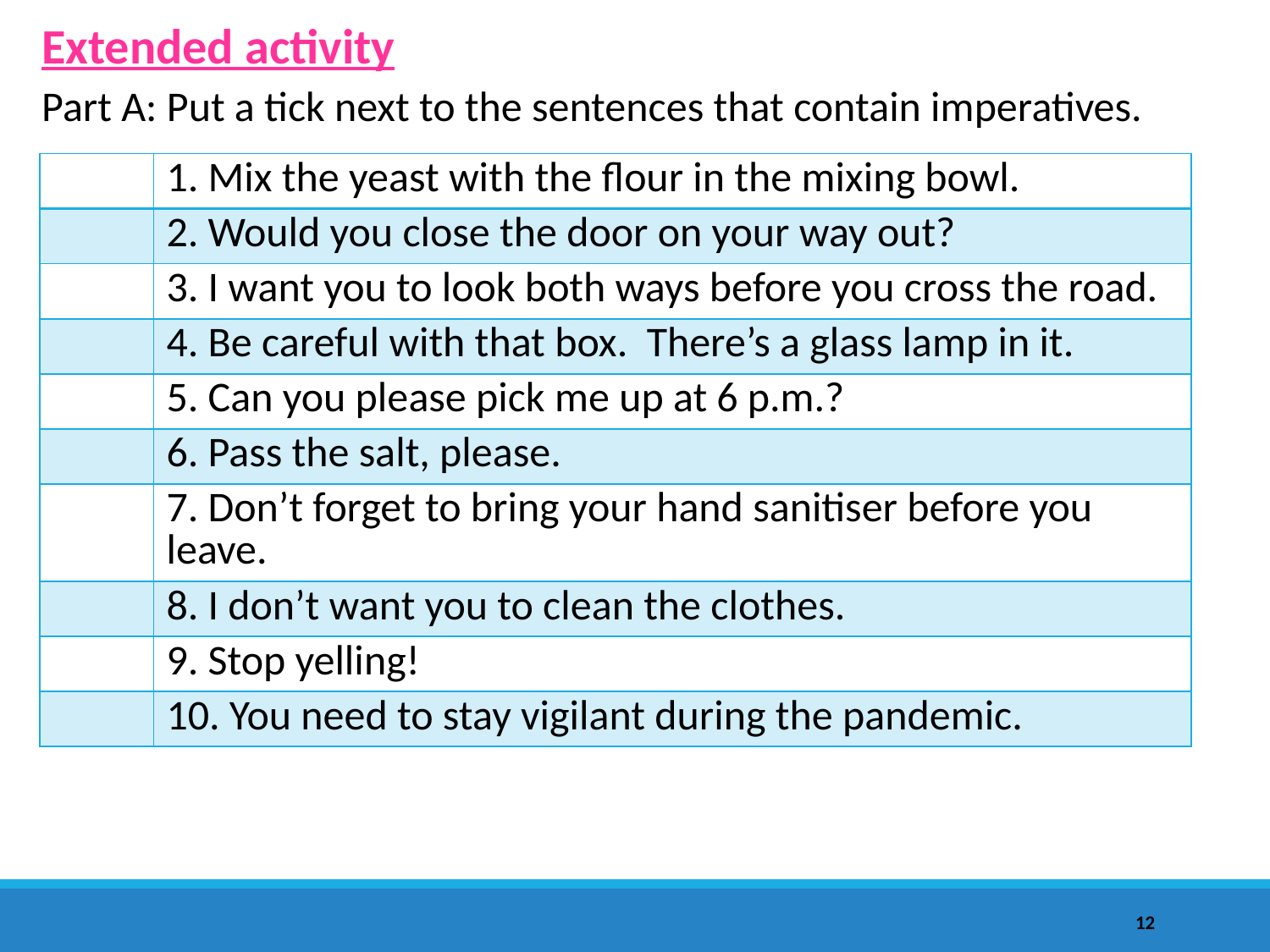

Extended activity
Part A: Put a tick next to the sentences that contain imperatives.

|  | 1. Mix the yeast with the flour in the mixing bowl. |
| --- | --- |
|  | 2. Would you close the door on your way out? |
|  | 3. I want you to look both ways before you cross the road. |
|  | 4. Be careful with that box. There’s a glass lamp in it. |
|  | 5. Can you please pick me up at 6 p.m.? |
|  | 6. Pass the salt, please. |
|  | 7. Don’t forget to bring your hand sanitiser before you leave. |
|  | 8. I don’t want you to clean the clothes. |
|  | 9. Stop yelling! |
|  | 10. You need to stay vigilant during the pandemic. |
12